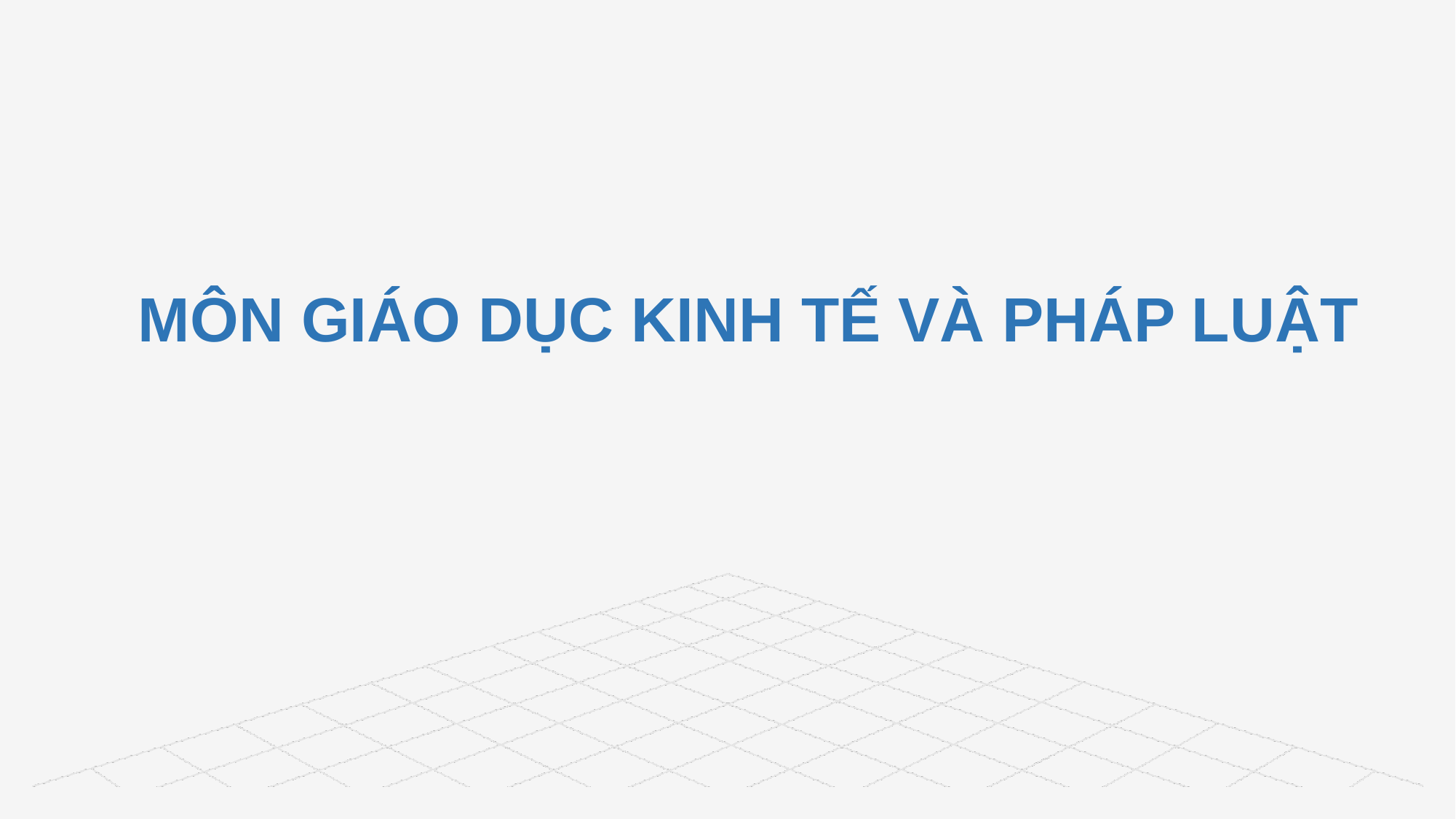

MÔN GIÁO DỤC KINH TẾ VÀ PHÁP LUẬT